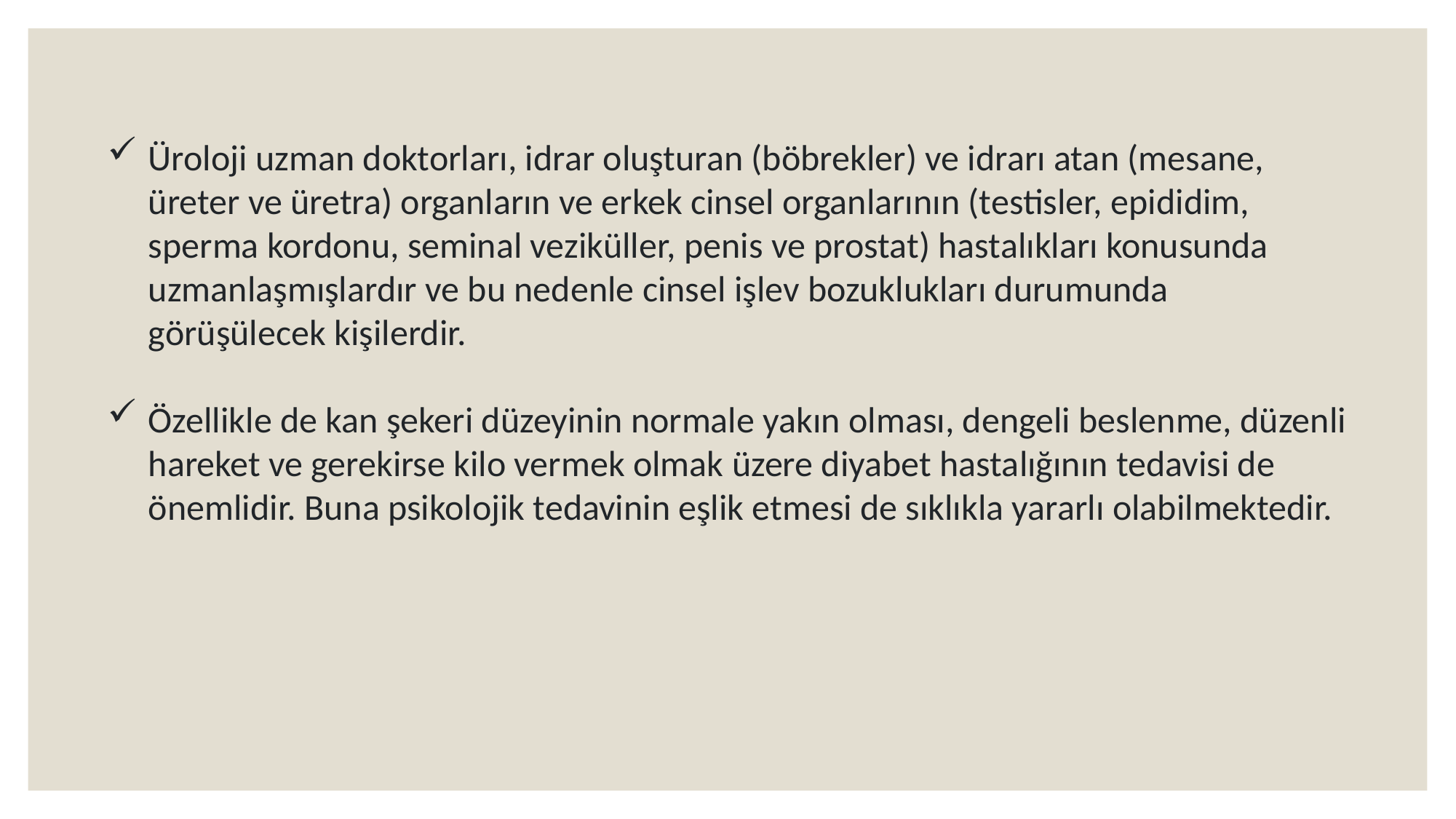

#
Üroloji uzman doktorları, idrar oluşturan (böbrekler) ve idrarı atan (mesane, üreter ve üretra) organların ve erkek cinsel organlarının (testisler, epididim, sperma kordonu, seminal veziküller, penis ve prostat) hastalıkları konusunda uzmanlaşmışlardır ve bu nedenle cinsel işlev bozuklukları durumunda görüşülecek kişilerdir.

Özellikle de kan şekeri düzeyinin normale yakın olması, dengeli beslenme, düzenli hareket ve gerekirse kilo vermek olmak üzere diyabet hastalığının tedavisi de önemlidir. Buna psikolojik tedavinin eşlik etmesi de sıklıkla yararlı olabilmektedir.